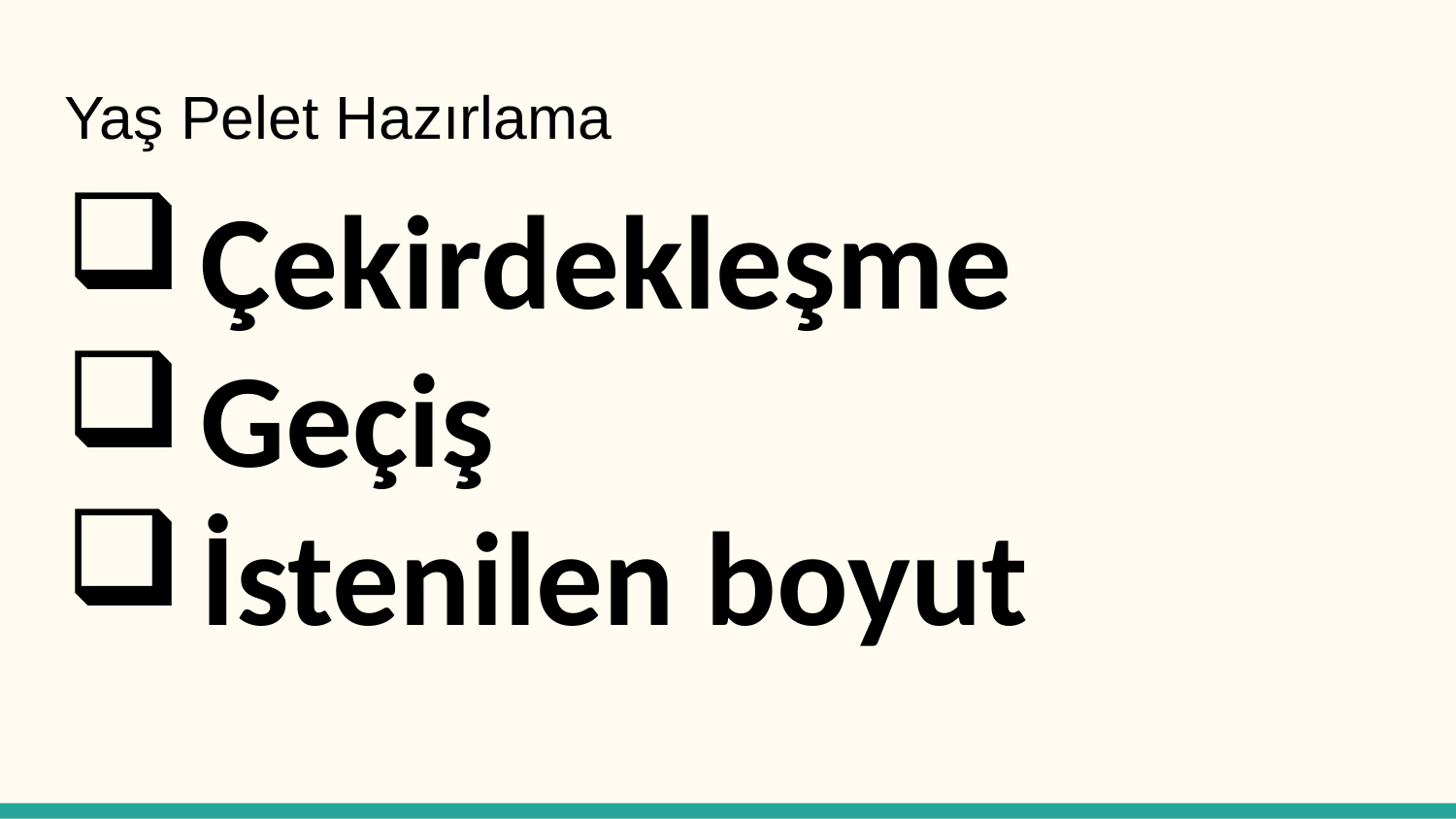

# Yaş Pelet Hazırlama
Çekirdekleşme
Geçiş
İstenilen boyut